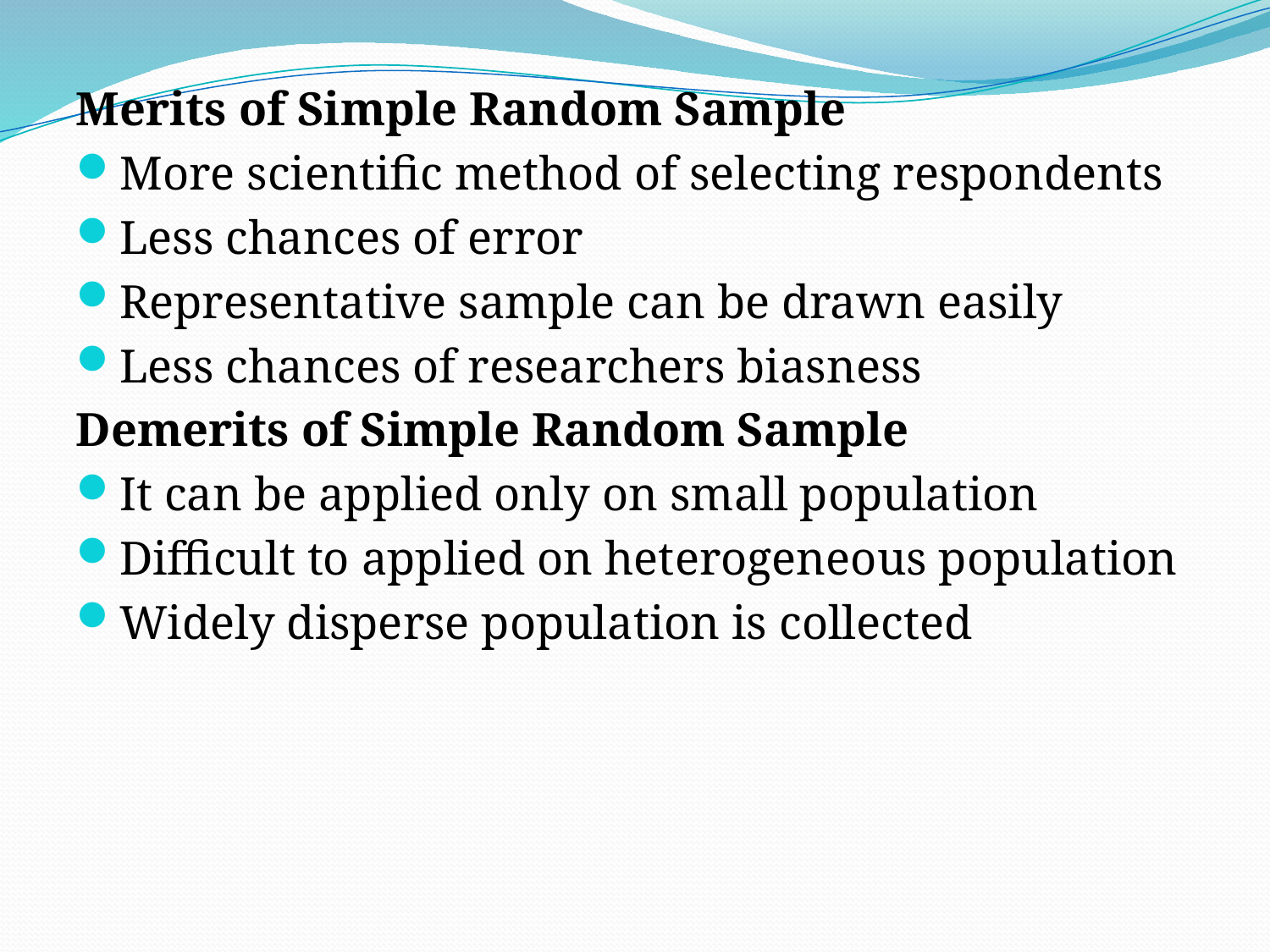

Merits of Simple Random Sample
More scientific method of selecting respondents
Less chances of error
Representative sample can be drawn easily
Less chances of researchers biasness
Demerits of Simple Random Sample
It can be applied only on small population
Difficult to applied on heterogeneous population
Widely disperse population is collected